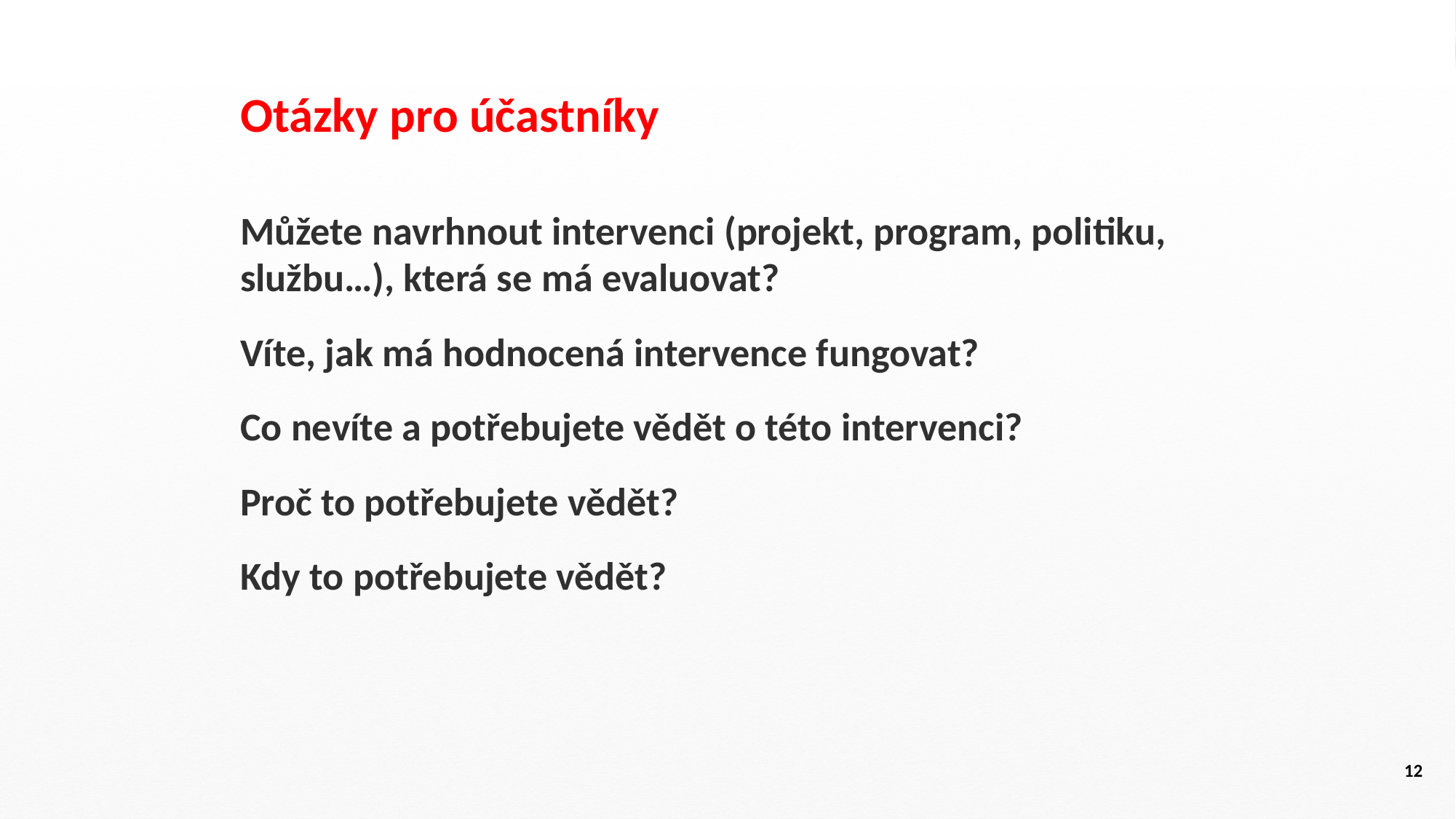

Otázky pro účastníky
Můžete navrhnout intervenci (projekt, program, politiku, službu…), která se má evaluovat?
Víte, jak má hodnocená intervence fungovat?
Co nevíte a potřebujete vědět o této intervenci?
Proč to potřebujete vědět?
Kdy to potřebujete vědět?
12